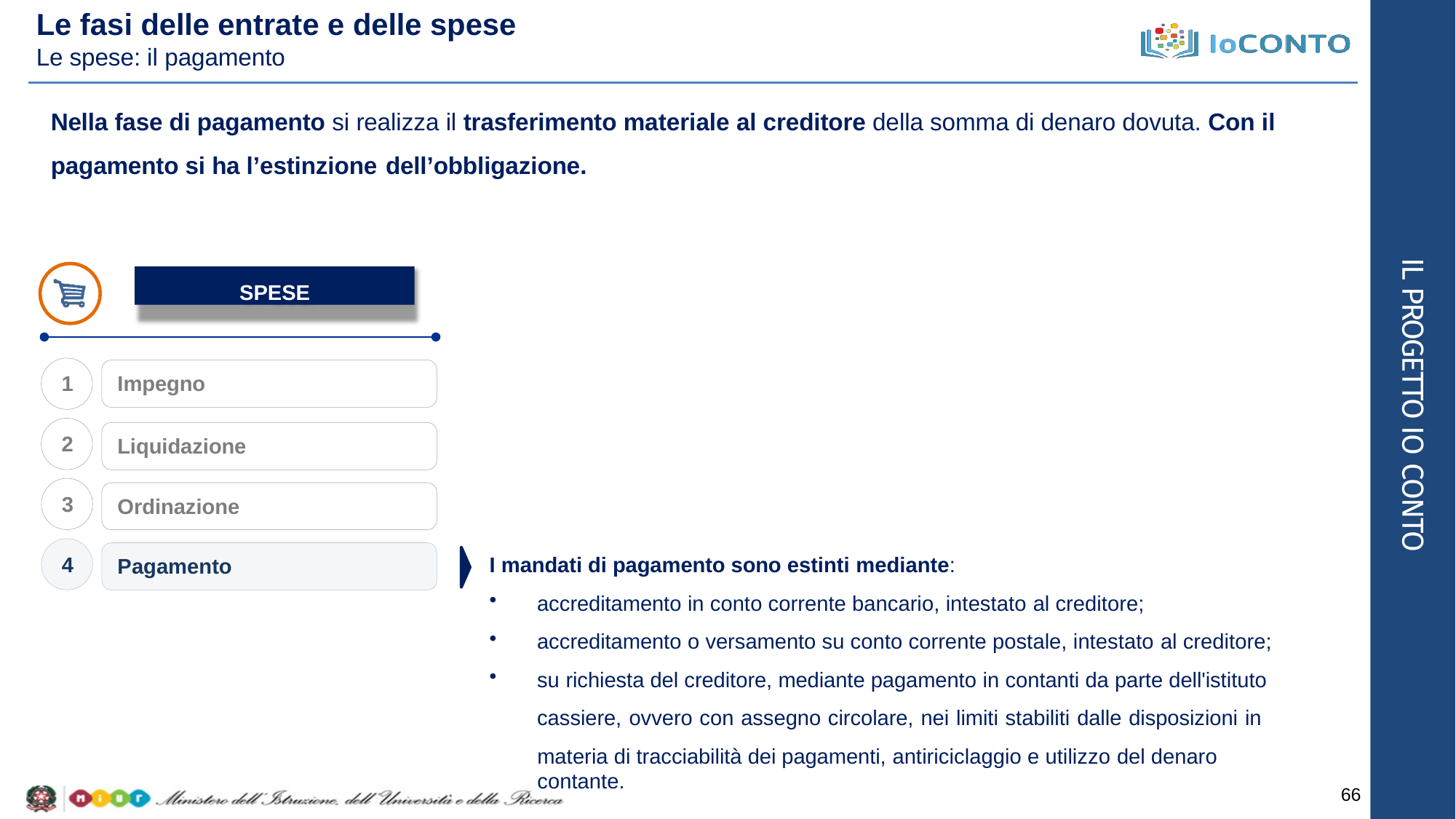

# Le fasi delle entrate e delle spese

Le spese: il pagamento
Nella fase di pagamento si realizza il trasferimento materiale al creditore della somma di denaro dovuta. Con il  pagamento si ha l’estinzione dell’obbligazione.

IL PROGETTO IO CONTO

SPESE

1
Impegno

2
Liquidazione

3
Ordinazione

4
I mandati di pagamento sono estinti mediante:
Pagamento
accreditamento in conto corrente bancario, intestato al creditore;
accreditamento o versamento su conto corrente postale, intestato al creditore;
su richiesta del creditore, mediante pagamento in contanti da parte dell'istituto
cassiere, ovvero con assegno circolare, nei limiti stabiliti dalle disposizioni in
materia di tracciabilità dei pagamenti, antiriciclaggio e utilizzo del denaro contante.
66